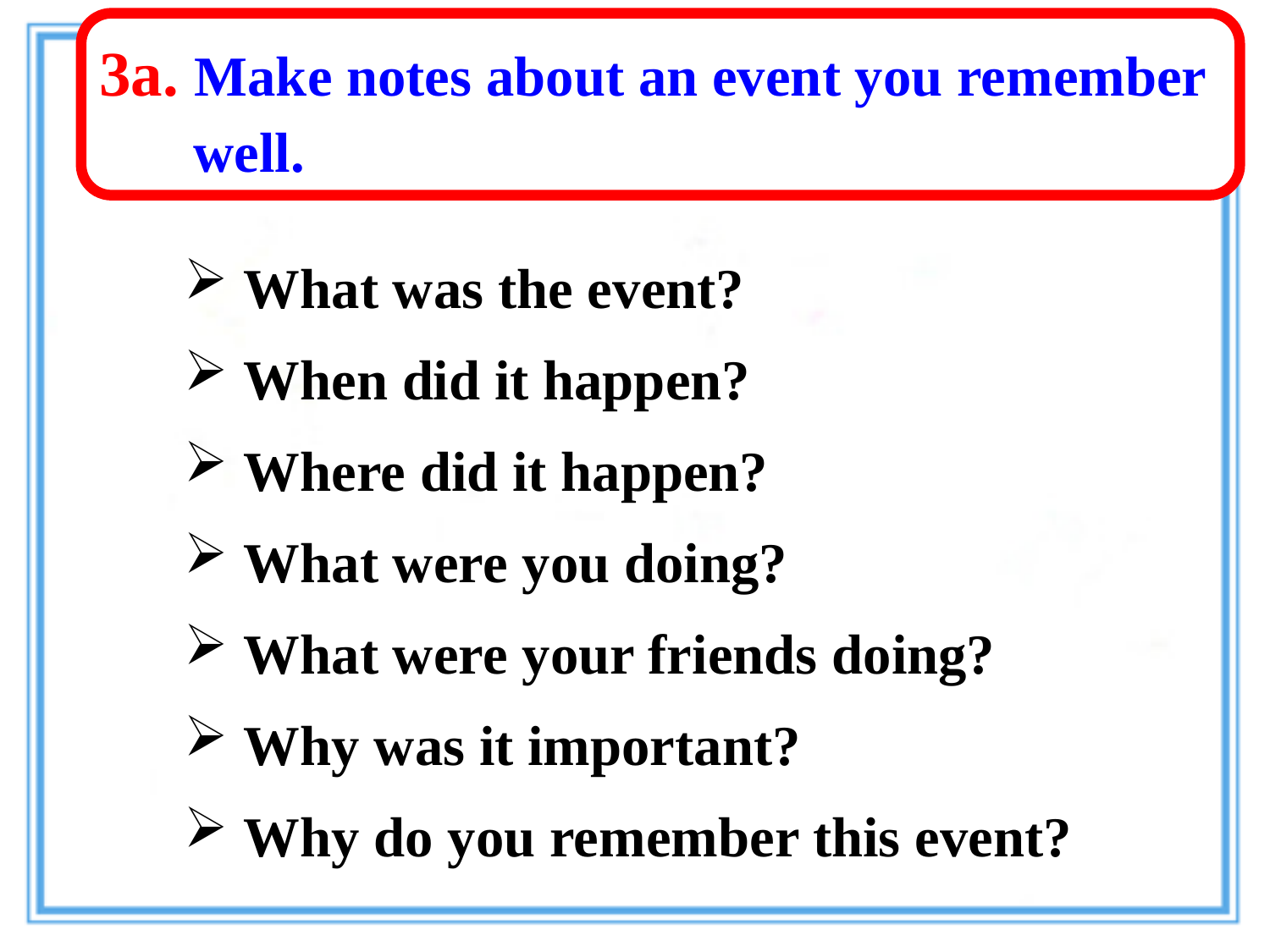

3a. Make notes about an event you remember
well.
 What was the event?
 When did it happen?
 Where did it happen?
 What were you doing?
 What were your friends doing?
 Why was it important?
 Why do you remember this event?